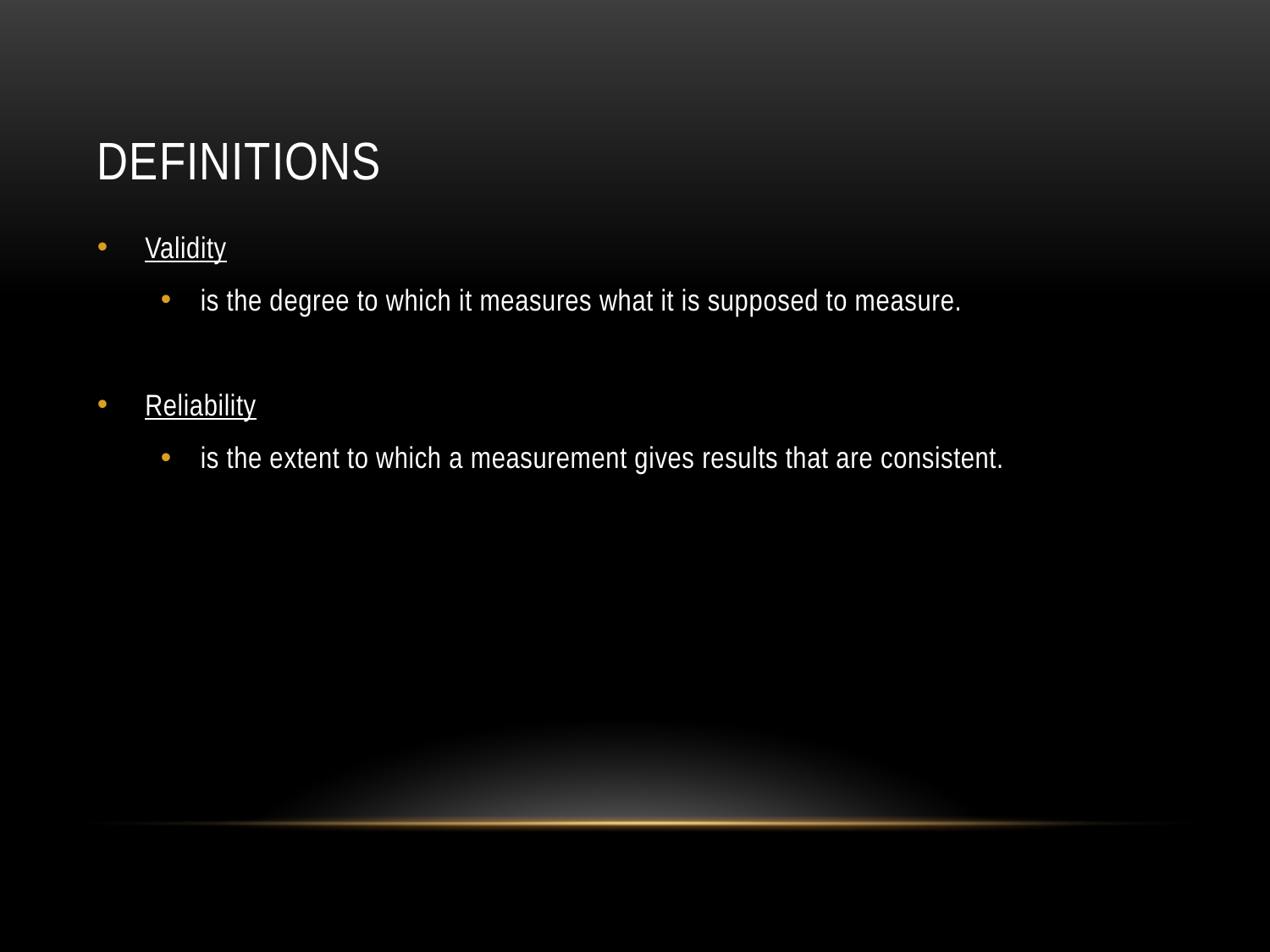

# Definitions
Validity
is the degree to which it measures what it is supposed to measure.

Reliability
is the extent to which a measurement gives results that are consistent.